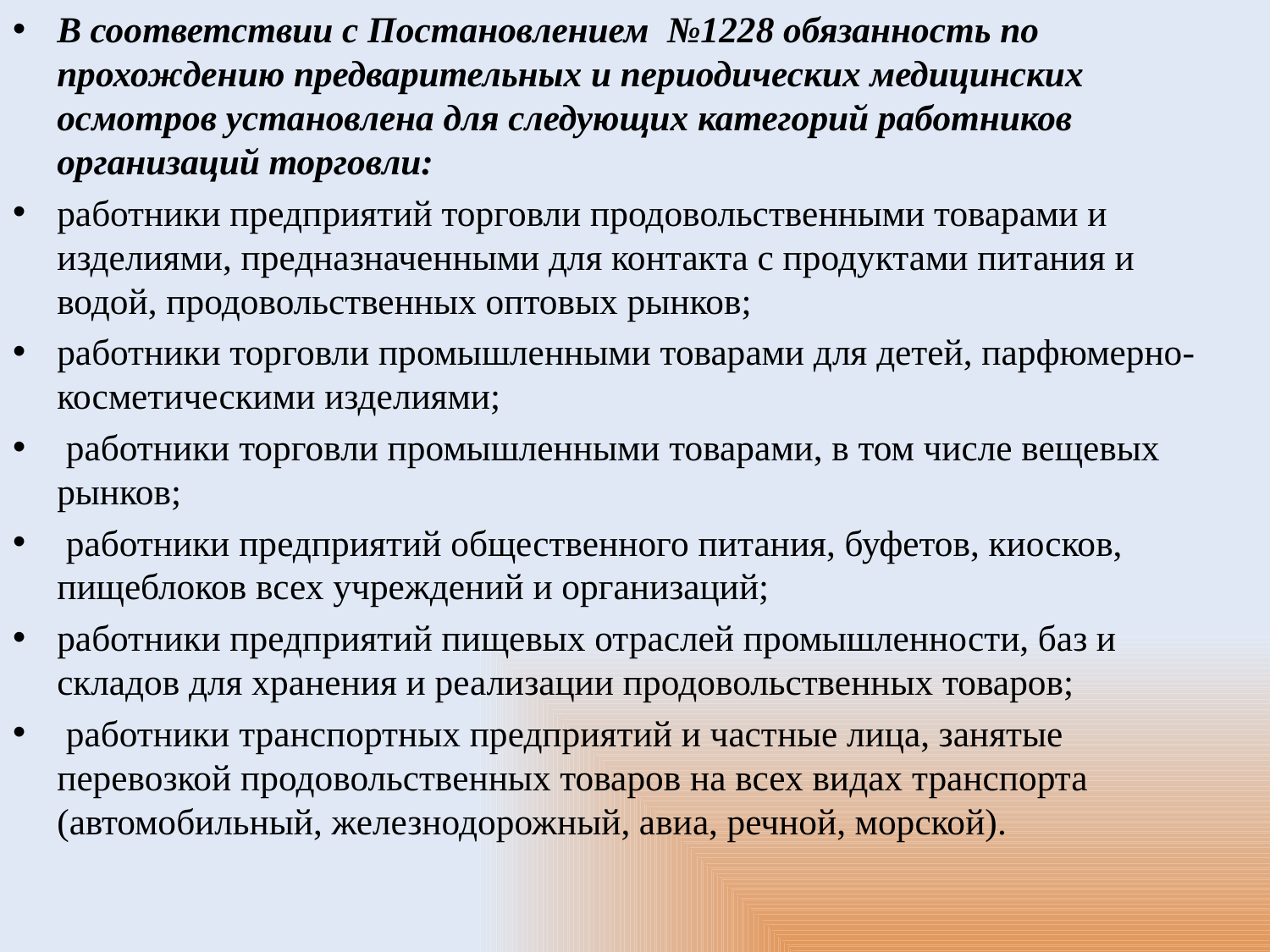

В соответствии с Постановлением  №1228 обязанность по прохождению предварительных и периодических медицинских осмотров установлена для следующих категорий работников организаций торговли:
работники предприятий торговли продовольственными товарами и изделиями, предназначенными для контакта с продуктами питания и водой, продовольственных оптовых рынков;
работники торговли промышленными товарами для детей, парфюмерно-косметическими изделиями;
 работники торговли промышленными товарами, в том числе вещевых рынков;
 работники предприятий общественного питания, буфетов, киосков, пищеблоков всех учреждений и организаций;
работники предприятий пищевых отраслей промышленности, баз и складов для хранения и реализации продовольственных товаров;
 работники транспортных предприятий и частные лица, занятые перевозкой продовольственных товаров на всех видах транспорта (автомобильный, железнодорожный, авиа, речной, морской).